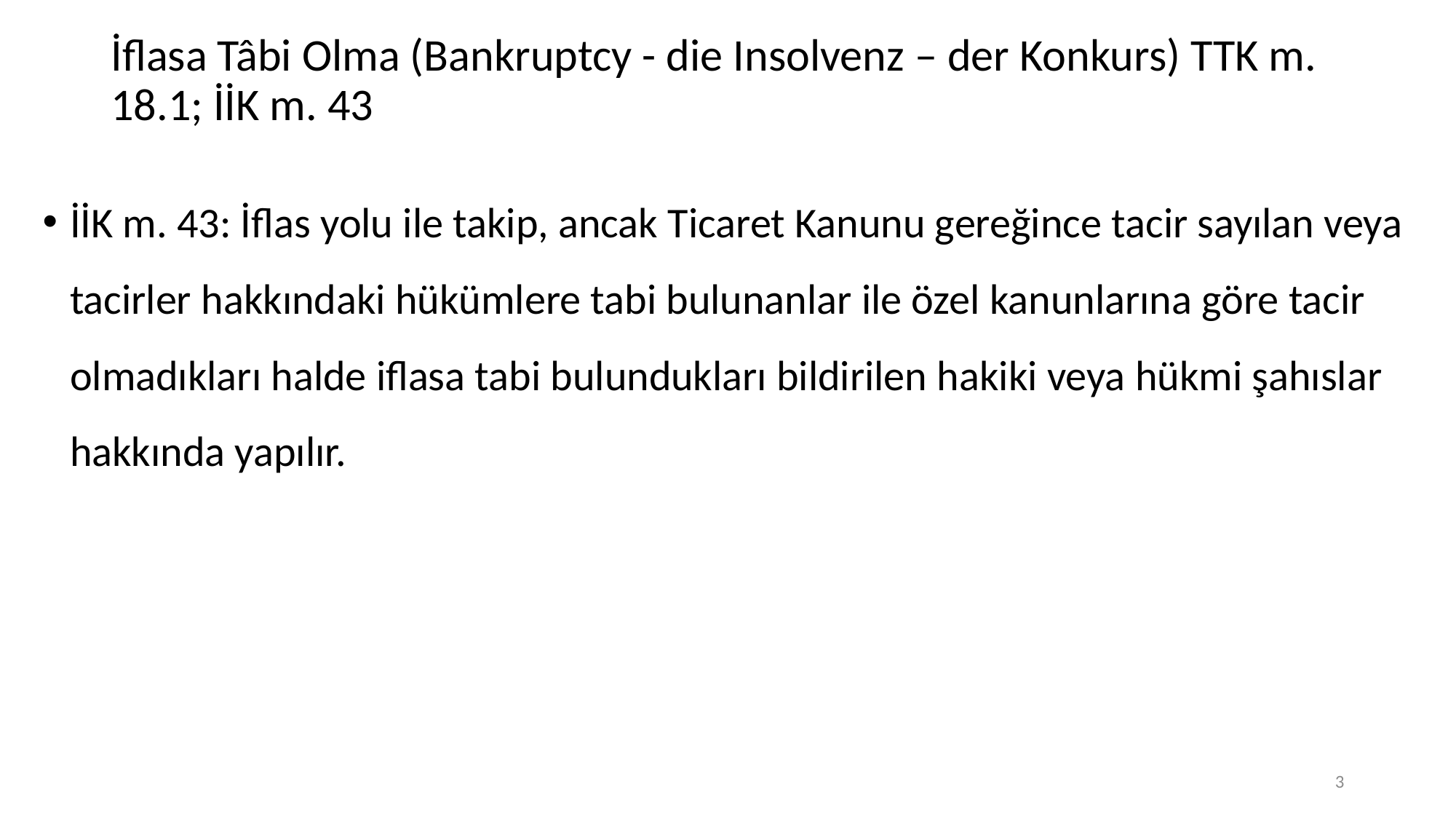

# İflasa Tâbi Olma (Bankruptcy - die Insolvenz – der Konkurs) TTK m. 18.1; İİK m. 43
İİK m. 43: İflas yolu ile takip, ancak Ticaret Kanunu gereğince tacir sayılan veya tacirler hakkındaki hükümlere tabi bulunanlar ile özel kanunlarına göre tacir olmadıkları halde iflasa tabi bulundukları bildirilen hakiki veya hükmi şahıslar hakkında yapılır.
3